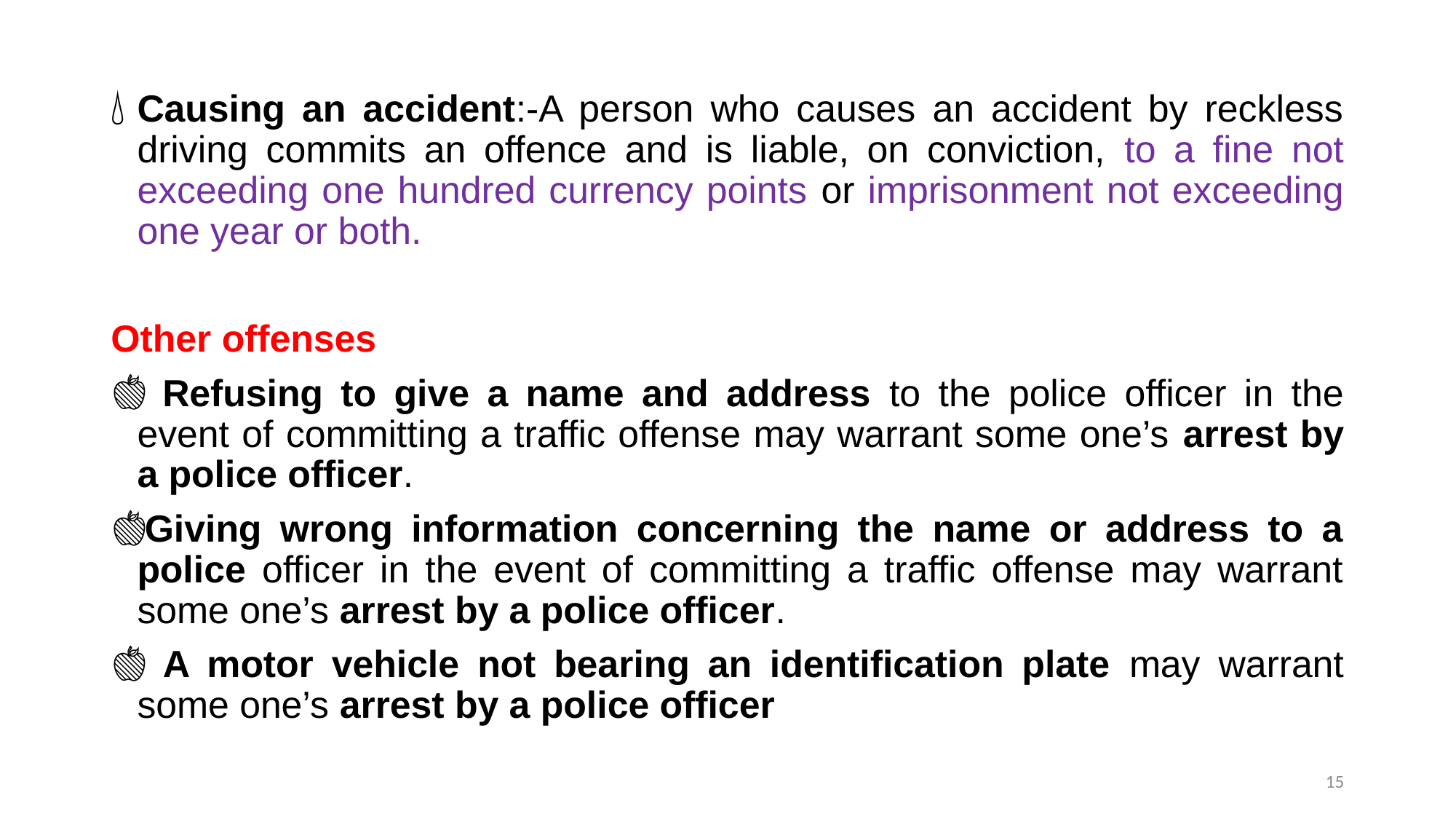

Causing an accident:-A person who causes an accident by reckless driving commits an offence and is liable, on conviction, to a fine not exceeding one hundred currency points or imprisonment not exceeding one year or both.

Other offenses
 Refusing to give a name and address to the police officer in the event of committing a traffic offense may warrant some one’s arrest by a police officer.
Giving wrong information concerning the name or address to a police officer in the event of committing a traffic offense may warrant some one’s arrest by a police officer.
 A motor vehicle not bearing an identification plate may warrant some one’s arrest by a police officer

15